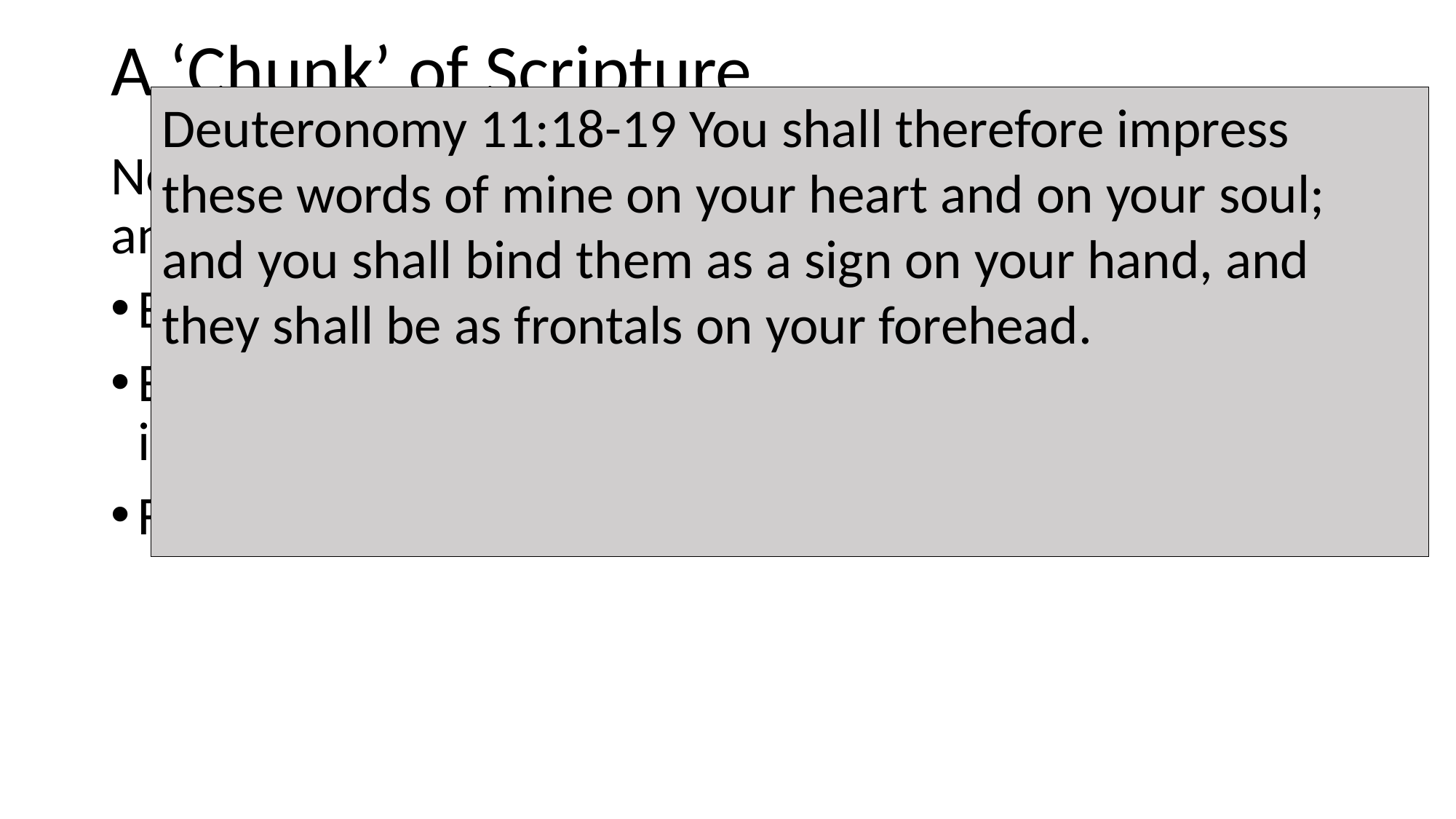

# A ‘Chunk’ of Scripture
Deuteronomy 11:18-19 You shall therefore impress these words of mine on your heart and on your soul; and you shall bind them as a sign on your hand, and they shall be as frontals on your forehead.

Not isolated, topical verses but paragraphs, chapters, and books of the Bible
Ensures proper contextual understanding
Easier to memorize a chunk of 15 verses than 15 isolated verses
Facilitates meditation